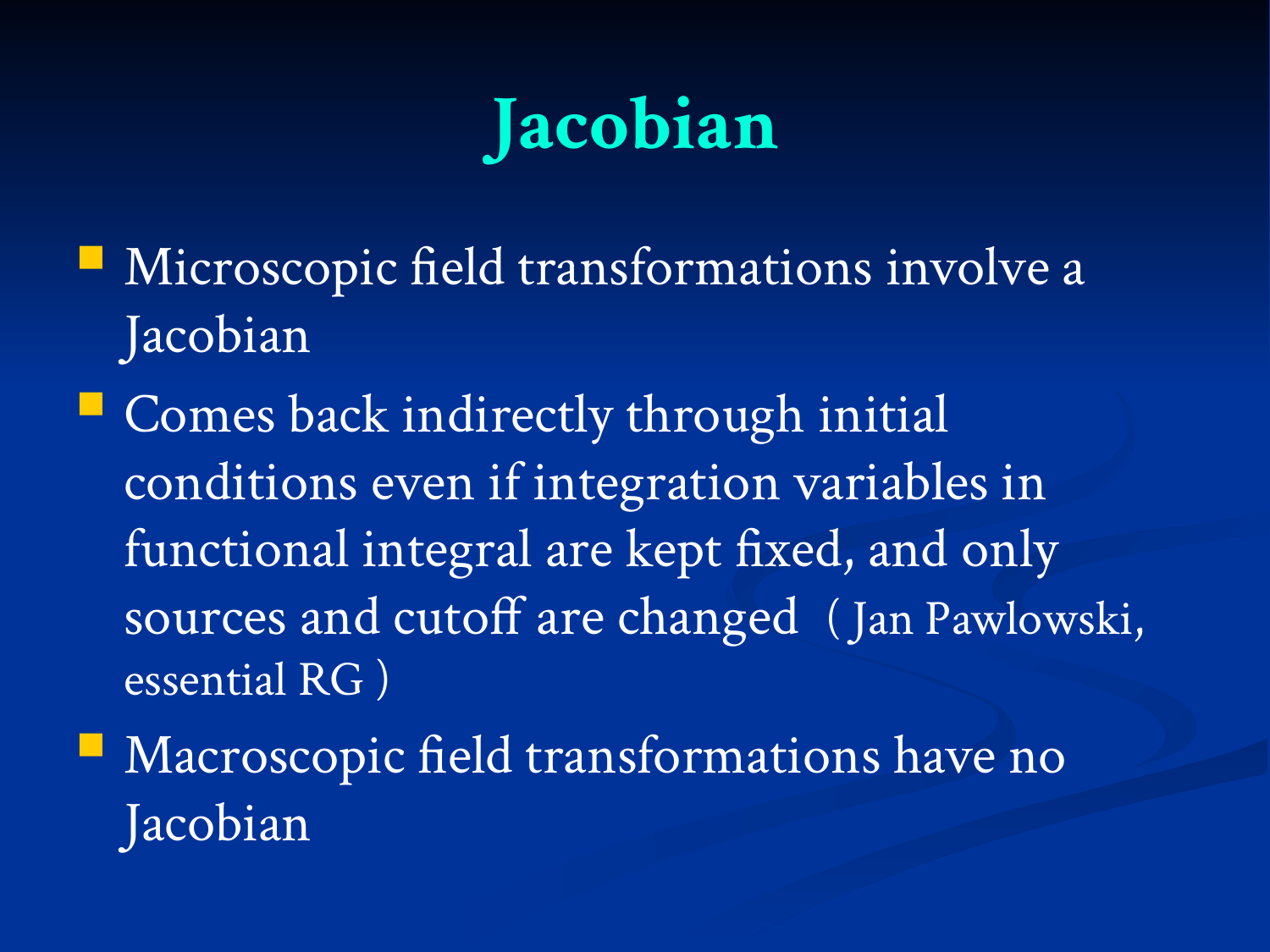

# Jacobian
Microscopic field transformations involve a Jacobian
Comes back indirectly through initial conditions even if integration variables in functional integral are kept fixed, and only sources and cutoff are changed  ( Jan Pawlowski, essential RG )
Macroscopic field transformations have no Jacobian